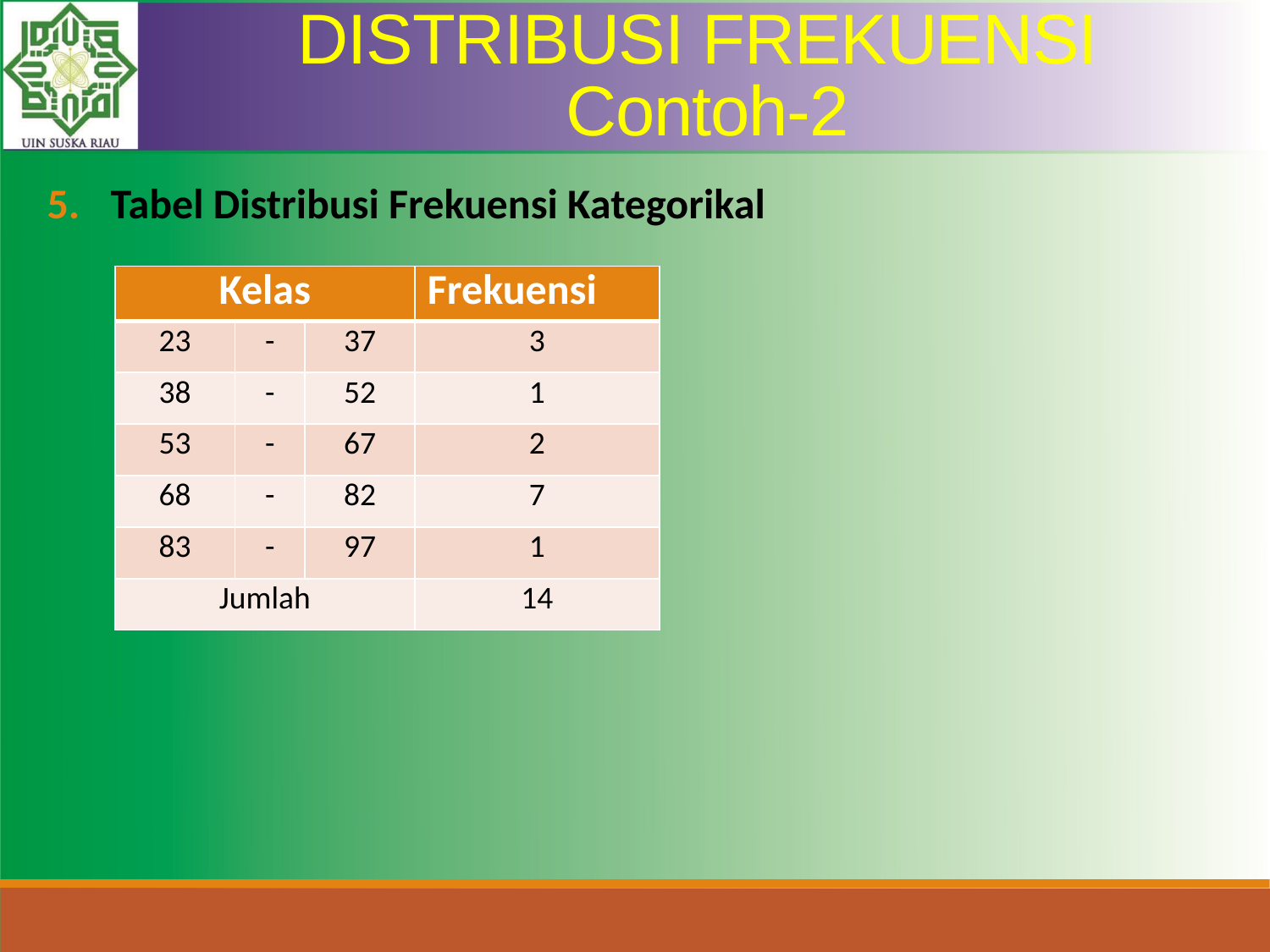

DISTRIBUSI FREKUENSI
Contoh-2
Tabel Distribusi Frekuensi Kategorikal

| Kelas |  |  | Frekuensi |
| --- | --- | --- | --- |
| 23 | - | 37 | 3 |
| 38 | - | 52 | 1 |
| 53 | - | 67 | 2 |
| 68 | - | 82 | 7 |
| 83 | - | 97 | 1 |
| Jumlah |  |  | 14 |